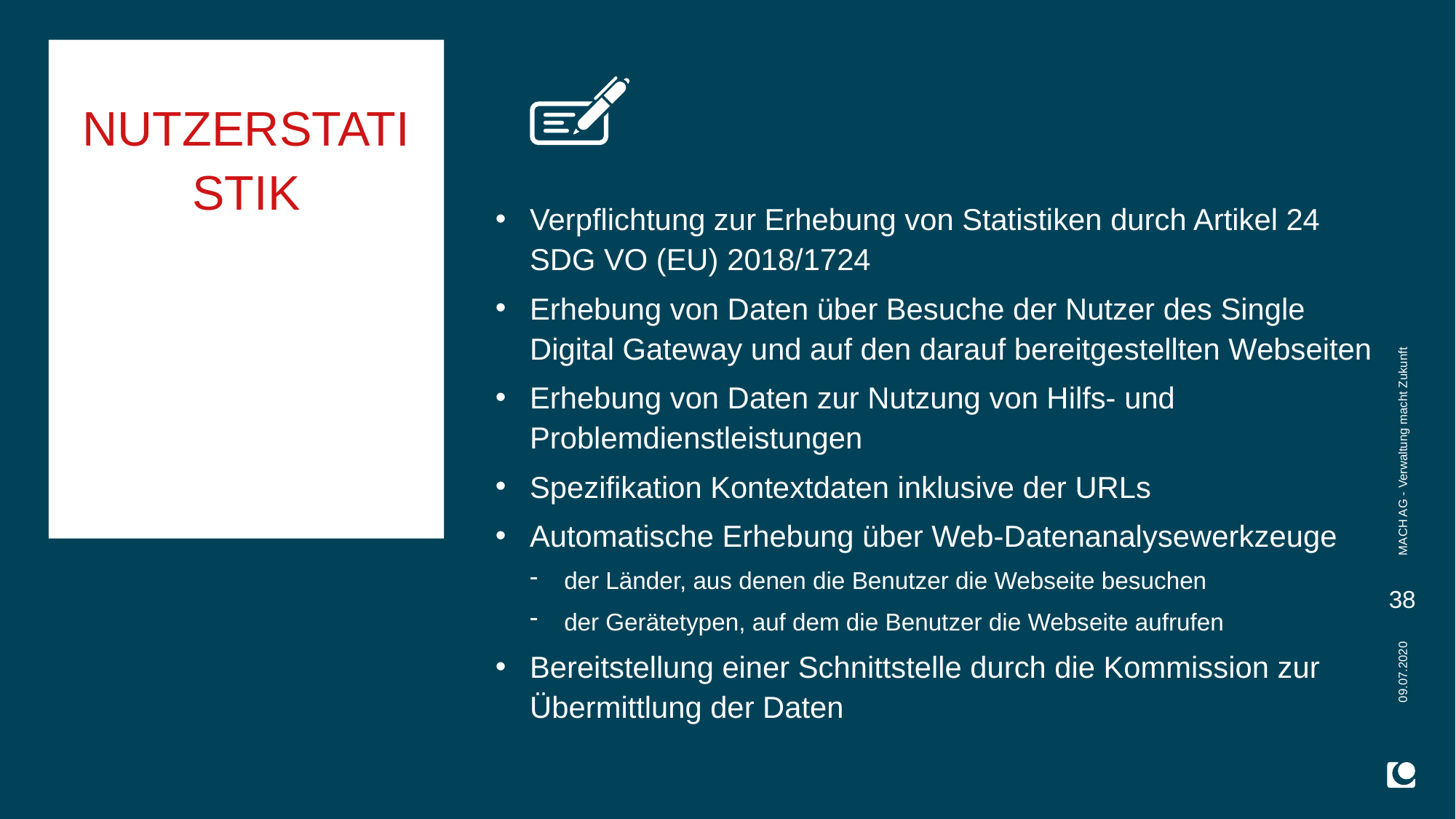

Nutzerstatistik

Verpflichtung zur Erhebung von Statistiken durch Artikel 24 SDG VO (EU) 2018/1724
Erhebung von Daten über Besuche der Nutzer des Single Digital Gateway und auf den darauf bereitgestellten Webseiten
Erhebung von Daten zur Nutzung von Hilfs- und Problemdienstleistungen
Spezifikation Kontextdaten inklusive der URLs
Automatische Erhebung über Web-Datenanalysewerkzeuge
der Länder, aus denen die Benutzer die Webseite besuchen
der Gerätetypen, auf dem die Benutzer die Webseite aufrufen
Bereitstellung einer Schnittstelle durch die Kommission zur Übermittlung der Daten
MACH AG - Verwaltung macht Zukunft
38
09.07.2020